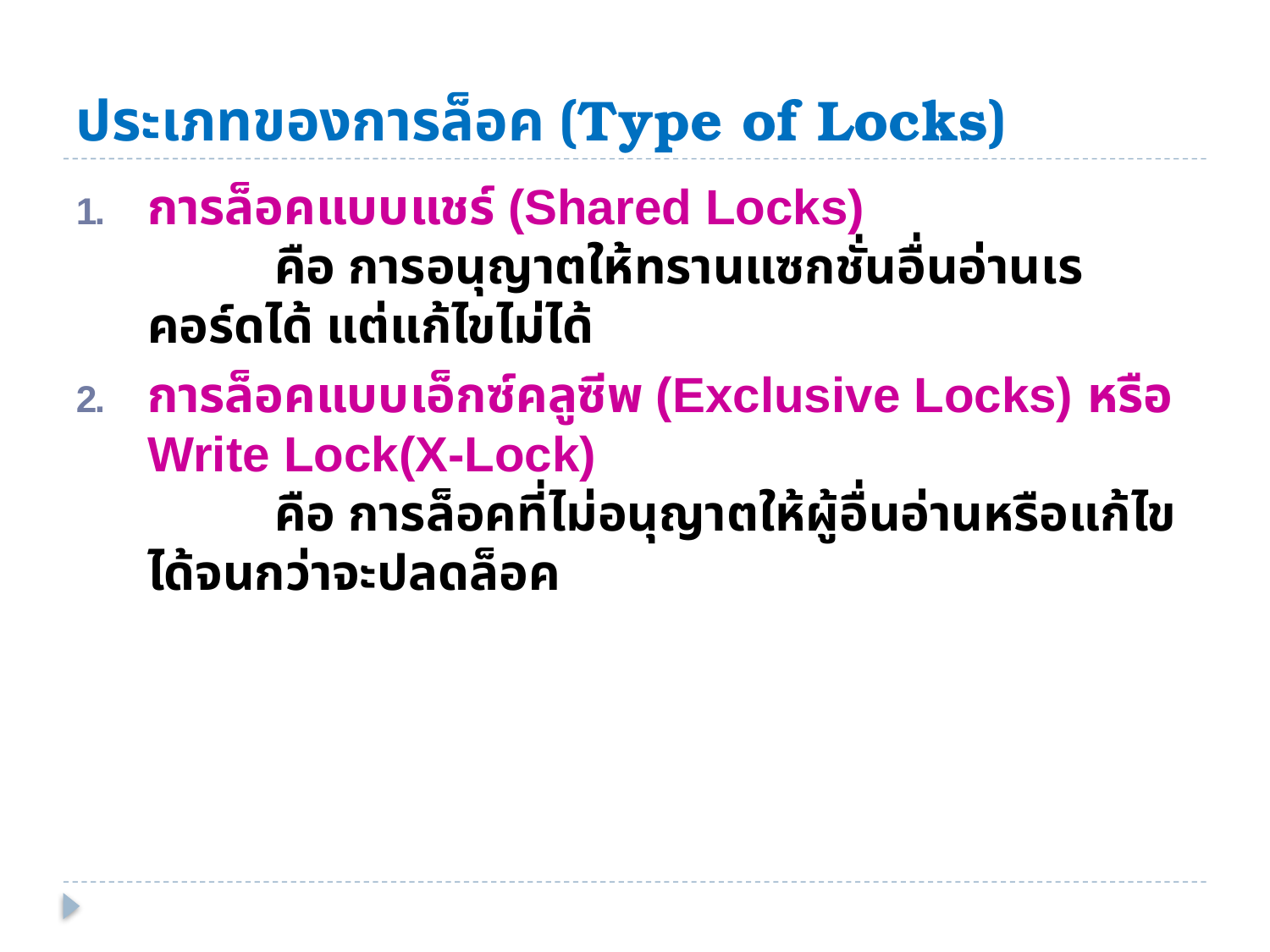

# ประเภทของการล็อค (Type of Locks)
การล็อคแบบแชร์ (Shared Locks)
	คือ การอนุญาตให้ทรานแซกชั่นอื่นอ่านเรคอร์ดได้ แต่แก้ไขไม่ได้
การล็อคแบบเอ็กซ์คลูซีพ (Exclusive Locks) หรือ Write Lock(X-Lock)
	คือ การล็อคที่ไม่อนุญาตให้ผู้อื่นอ่านหรือแก้ไขได้จนกว่าจะปลดล็อค